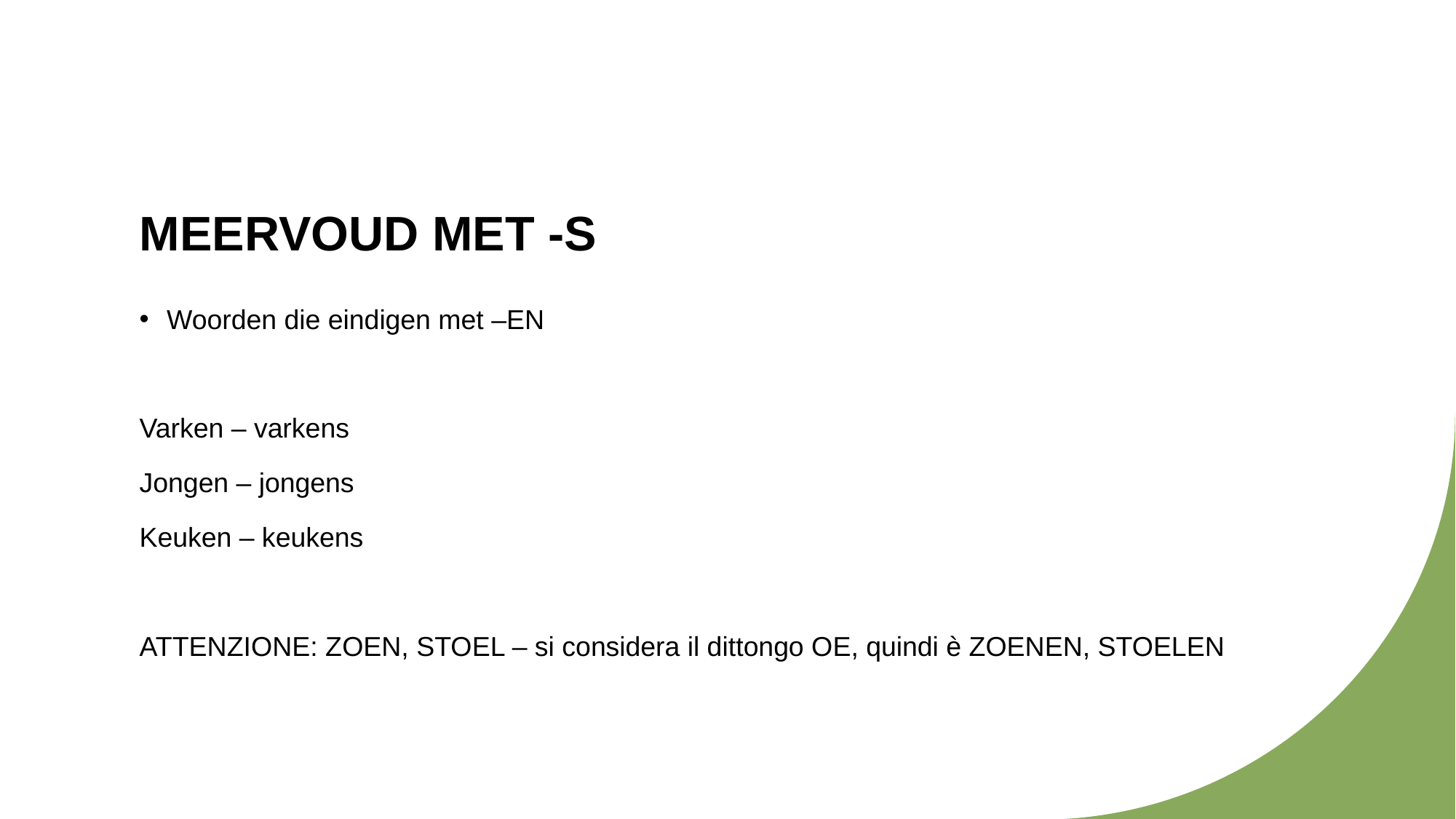

# MEERVOUD MET -S
Woorden die eindigen met –EN

Varken – varkens
Jongen – jongens
Keuken – keukens

ATTENZIONE: ZOEN, STOEL – si considera il dittongo OE, quindi è ZOENEN, STOELEN